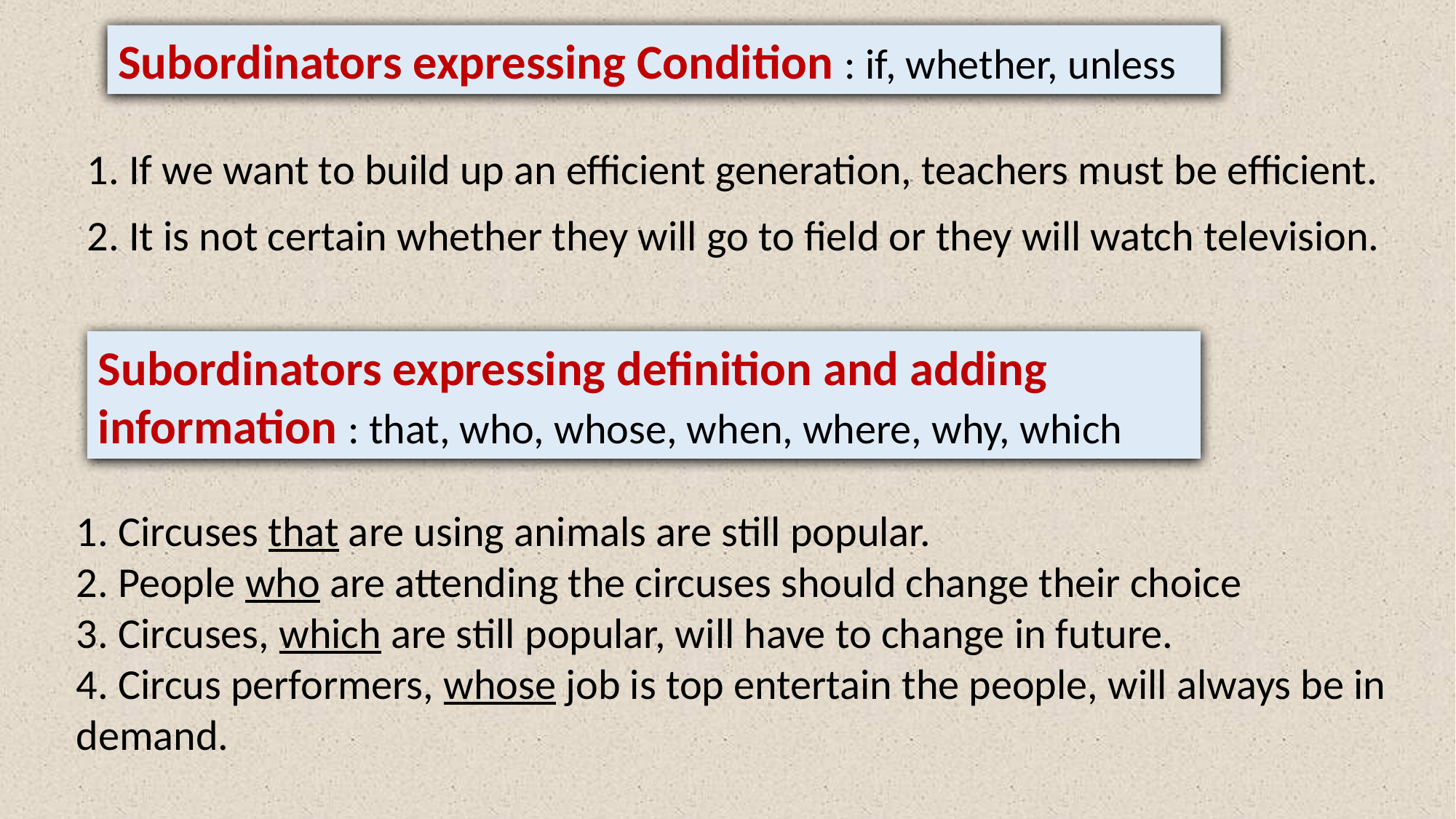

Subordinators expressing Condition : if, whether, unless
1. If we want to build up an efficient generation, teachers must be efficient.
2. It is not certain whether they will go to field or they will watch television.
Subordinators expressing definition and adding information : that, who, whose, when, where, why, which
1. Circuses that are using animals are still popular.
2. People who are attending the circuses should change their choice
3. Circuses, which are still popular, will have to change in future.
4. Circus performers, whose job is top entertain the people, will always be in demand.